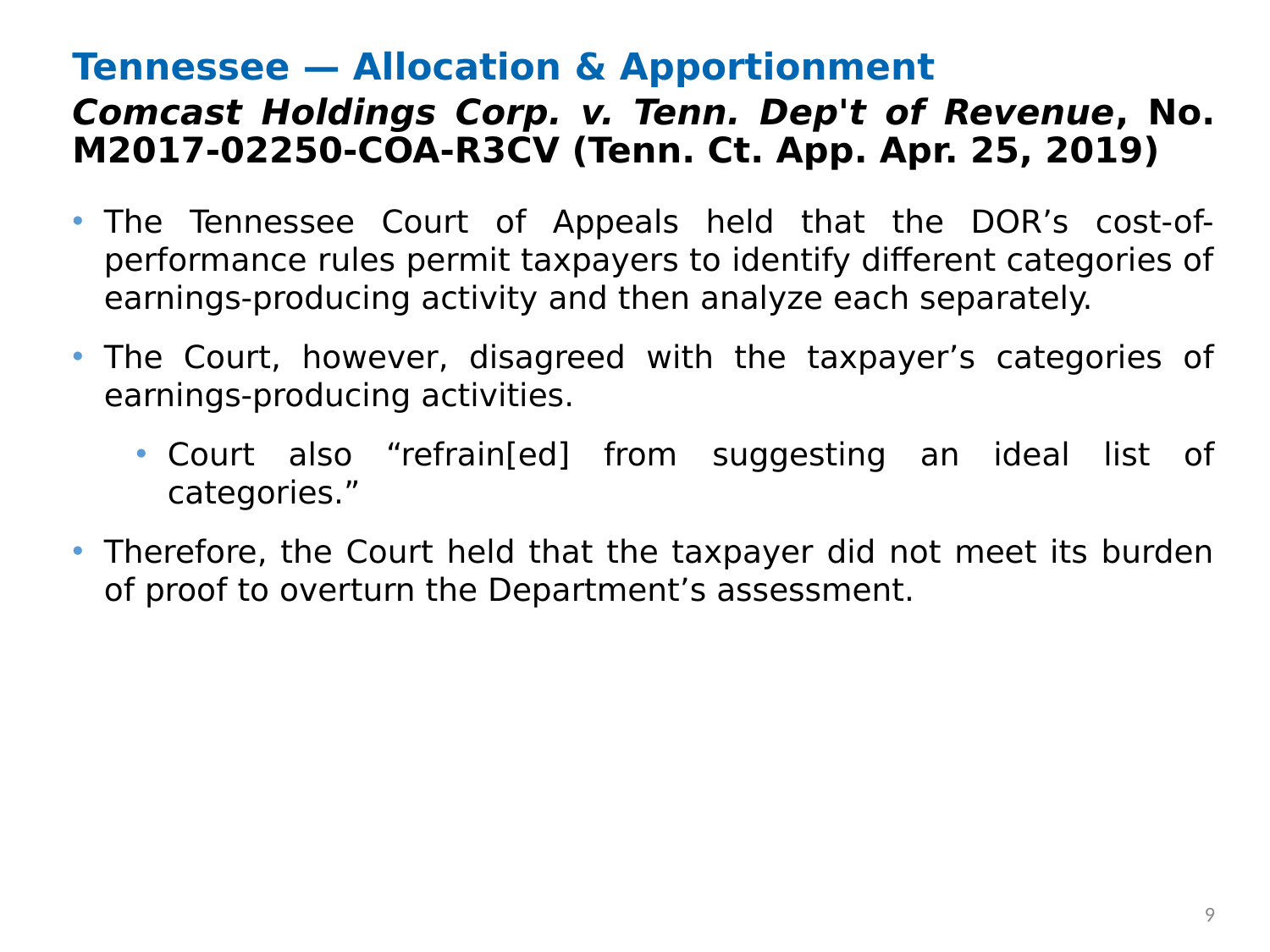

# Tennessee — Allocation & Apportionment
Comcast Holdings Corp. v. Tenn. Dep't of Revenue, No. M2017-02250-COA-R3CV (Tenn. Ct. App. Apr. 25, 2019)
The Tennessee Court of Appeals held that the DOR’s cost-of-performance rules permit taxpayers to identify different categories of earnings-producing activity and then analyze each separately.
The Court, however, disagreed with the taxpayer’s categories of earnings-producing activities.
Court also “refrain[ed] from suggesting an ideal list of categories.”
Therefore, the Court held that the taxpayer did not meet its burden of proof to overturn the Department’s assessment.
9